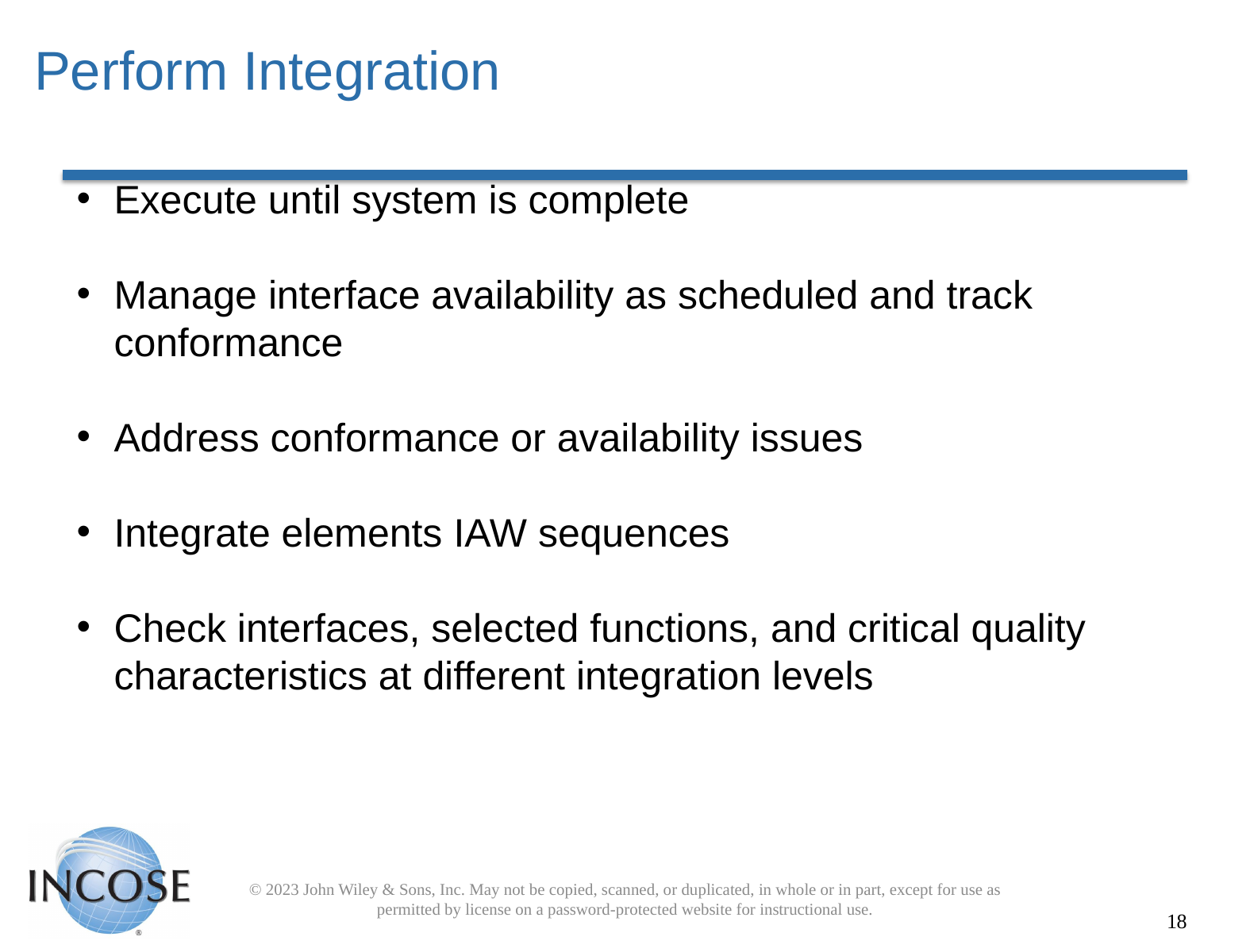

# Perform Integration
Execute until system is complete

Manage interface availability as scheduled and track conformance

Address conformance or availability issues

Integrate elements IAW sequences

Check interfaces, selected functions, and critical quality characteristics at different integration levels

© 2023 John Wiley & Sons, Inc. May not be copied, scanned, or duplicated, in whole or in part, except for use as permitted by license on a password-protected website for instructional use.

18